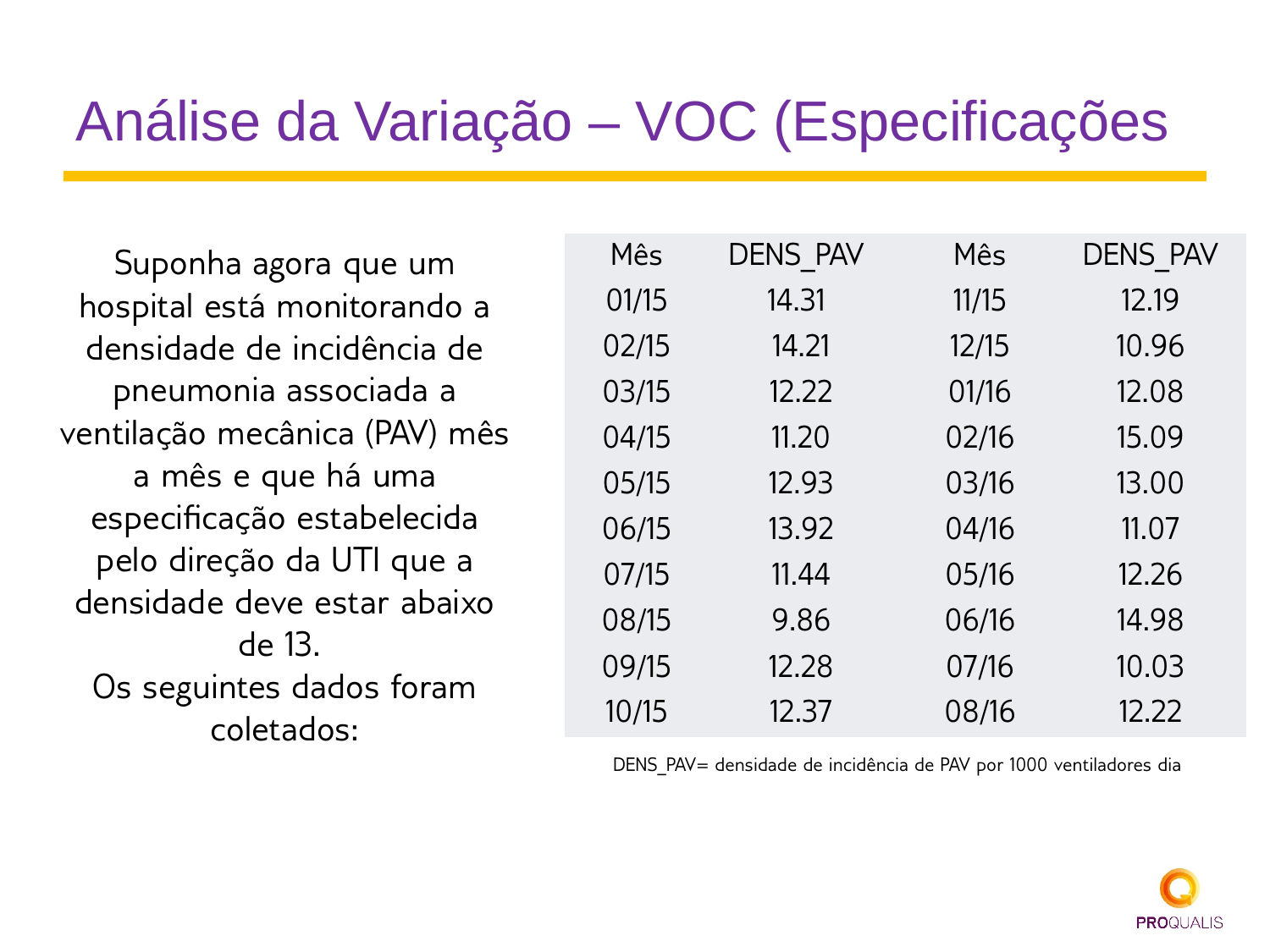

# Análise da Variação – VOC (Especificações
Suponha agora que um hospital está monitorando a densidade de incidência de pneumonia associada a ventilação mecânica (PAV) mês a mês e que há uma especificação estabelecida pelo direção da UTI que a densidade deve estar abaixo de 13.
Os seguintes dados foram coletados:
| Mês | DENS\_PAV |  | Mês | DENS\_PAV |
| --- | --- | --- | --- | --- |
| 01/15 | 14.31 |  | 11/15 | 12.19 |
| 02/15 | 14.21 |  | 12/15 | 10.96 |
| 03/15 | 12.22 |  | 01/16 | 12.08 |
| 04/15 | 11.20 |  | 02/16 | 15.09 |
| 05/15 | 12.93 |  | 03/16 | 13.00 |
| 06/15 | 13.92 |  | 04/16 | 11.07 |
| 07/15 | 11.44 |  | 05/16 | 12.26 |
| 08/15 | 9.86 |  | 06/16 | 14.98 |
| 09/15 | 12.28 |  | 07/16 | 10.03 |
| 10/15 | 12.37 |  | 08/16 | 12.22 |
DENS_PAV= densidade de incidência de PAV por 1000 ventiladores dia